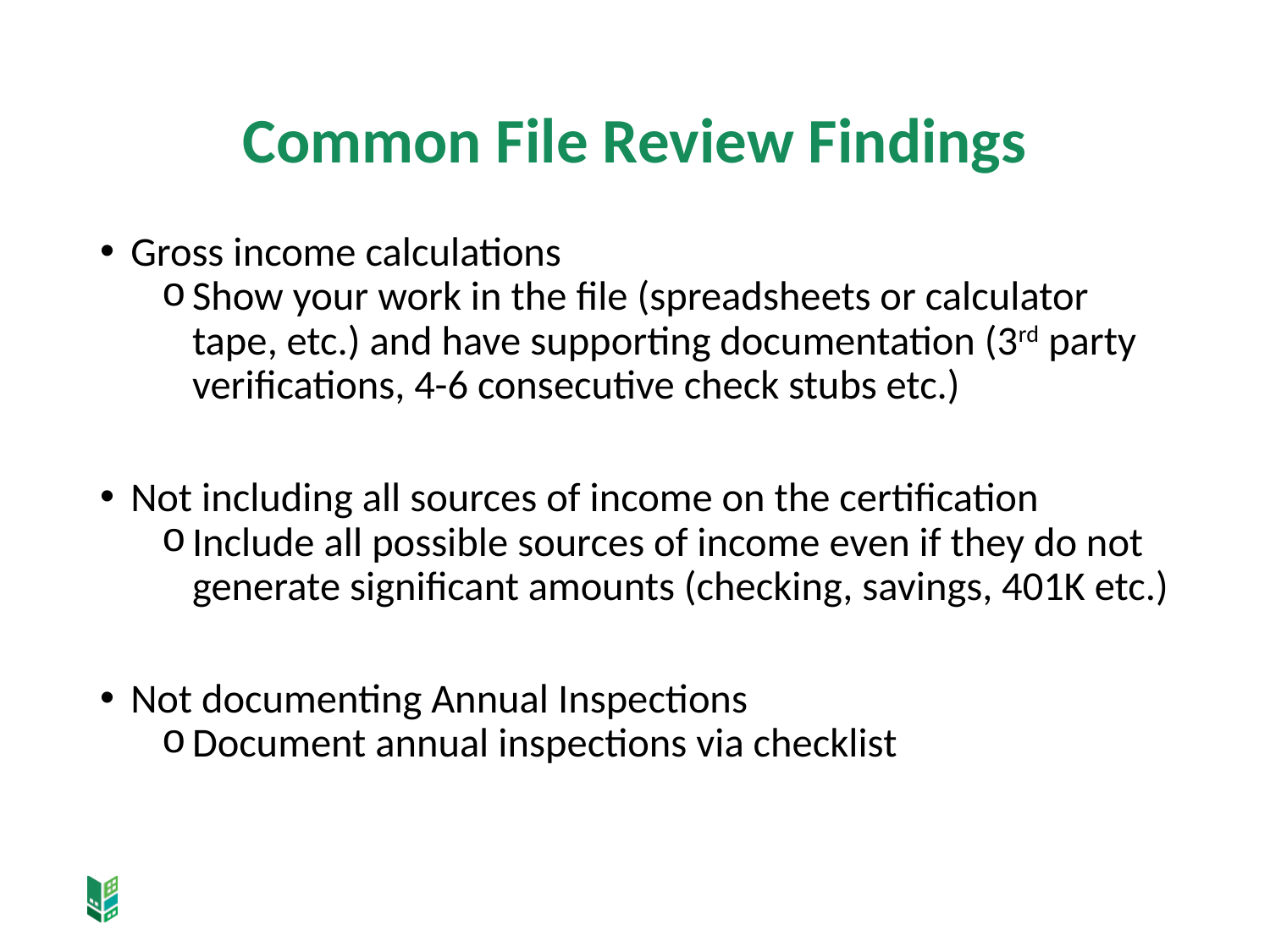

# Common File Review Findings
Gross income calculations
Show your work in the file (spreadsheets or calculator tape, etc.) and have supporting documentation (3rd party verifications, 4-6 consecutive check stubs etc.)

Not including all sources of income on the certification
Include all possible sources of income even if they do not generate significant amounts (checking, savings, 401K etc.)

Not documenting Annual Inspections
Document annual inspections via checklist